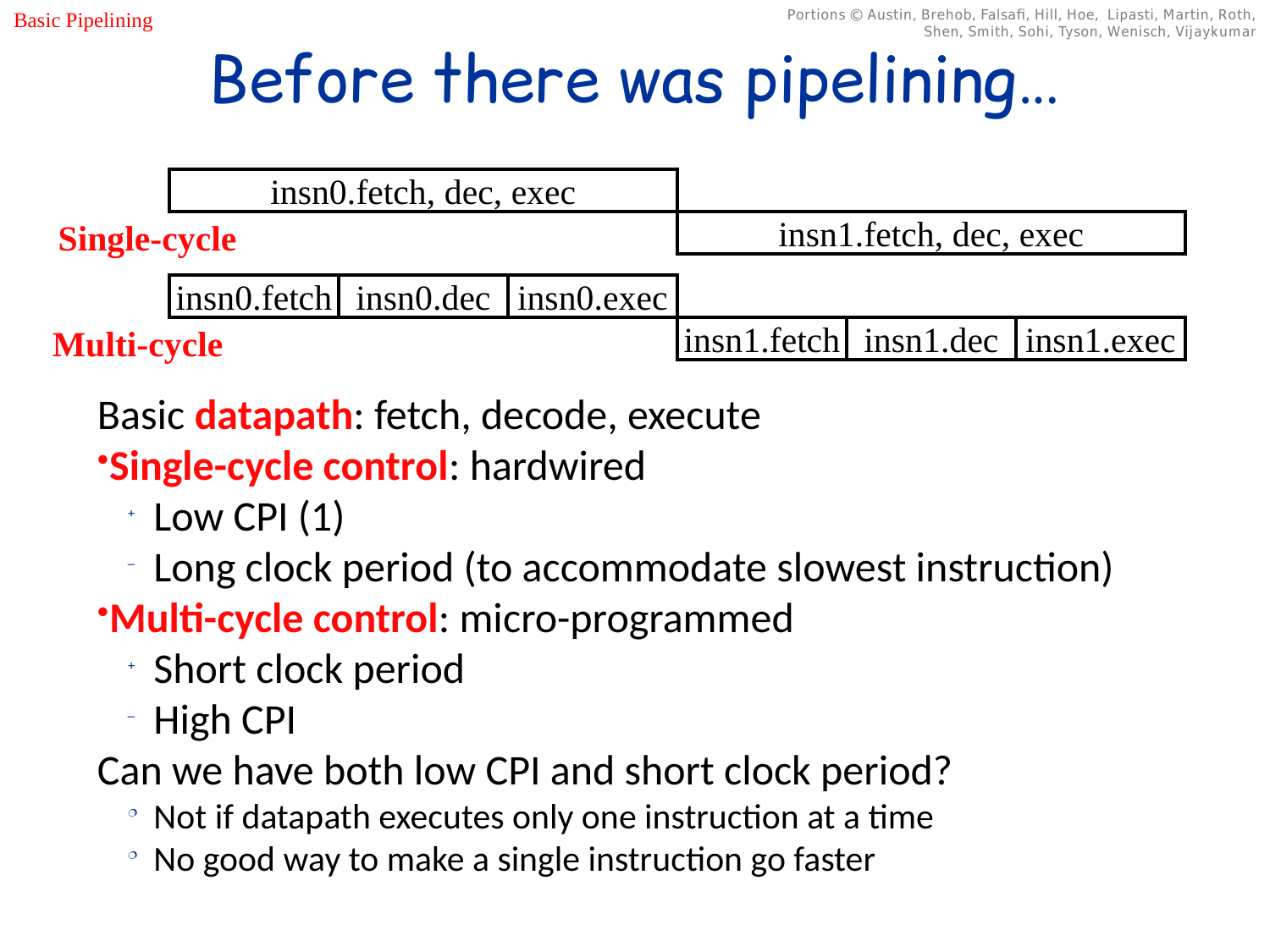

Basic Pipelining
# Before there was pipelining…
insn0.fetch, dec, exec
Single-cycle
insn1.fetch, dec, exec
insn0.fetch
insn0.dec
insn0.exec
Multi-cycle
insn1.fetch
insn1.dec
insn1.exec
Basic datapath: fetch, decode, execute
Single-cycle control: hardwired
Low CPI (1)
Long clock period (to accommodate slowest instruction)
Multi-cycle control: micro-programmed
Short clock period
High CPI
Can we have both low CPI and short clock period?
Not if datapath executes only one instruction at a time
No good way to make a single instruction go faster